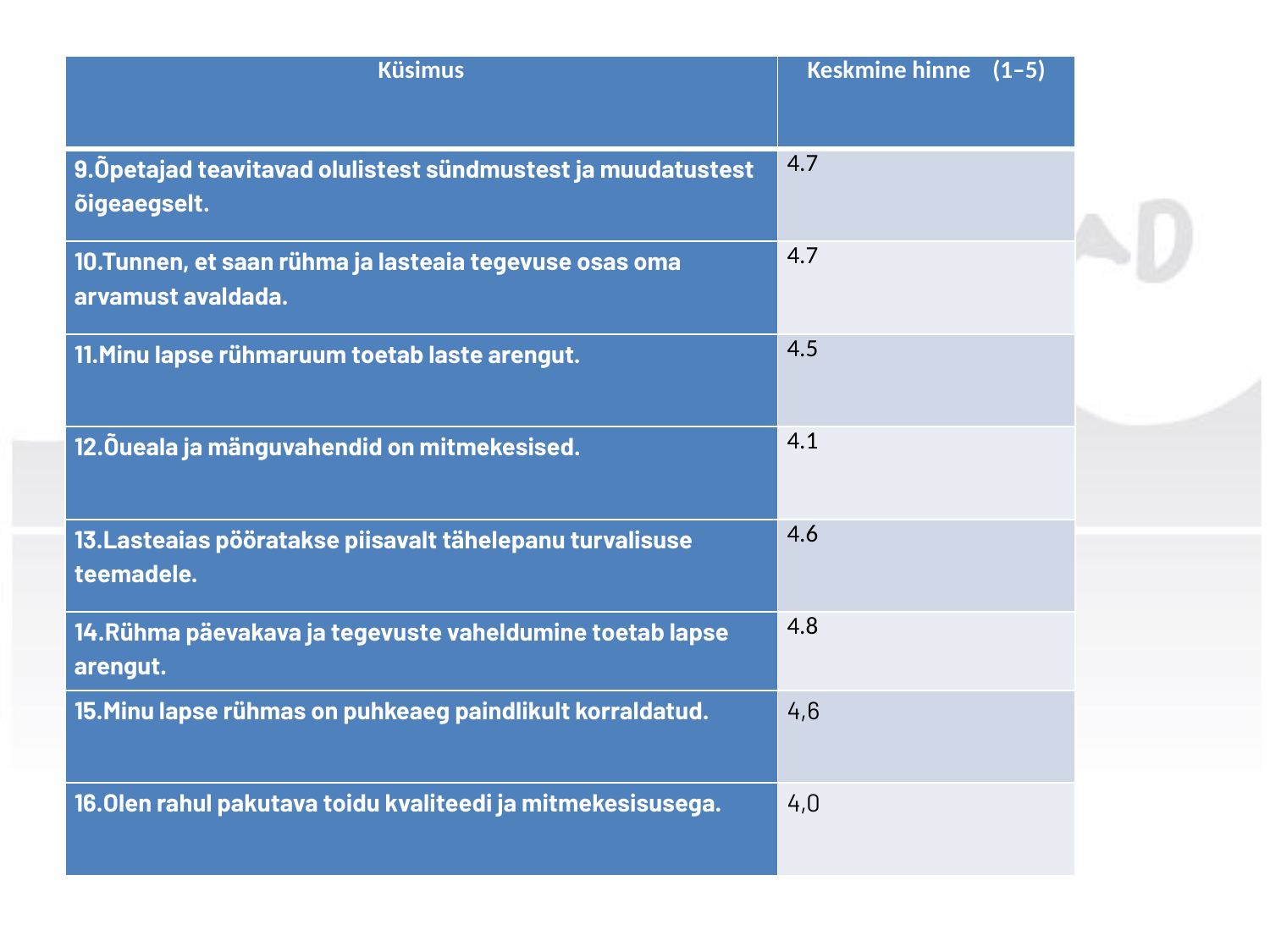

| Küsimus | Keskmine hinne (1–5) |
| --- | --- |
| 9.Õpetajad teavitavad olulistest sündmustest ja muudatustest õigeaegselt. | 4.7 |
| 10.Tunnen, et saan rühma ja lasteaia tegevuse osas oma arvamust avaldada. | 4.7 |
| 11.Minu lapse rühmaruum toetab laste arengut. | 4.5 |
| 12.Õueala ja mänguvahendid on mitmekesised. | 4.1 |
| 13.Lasteaias pööratakse piisavalt tähelepanu turvalisuse teemadele. | 4.6 |
| 14.Rühma päevakava ja tegevuste vaheldumine toetab lapse arengut. | 4.8 |
| 15.Minu lapse rühmas on puhkeaeg paindlikult korraldatud. | 4,6 |
| 16.Olen rahul pakutava toidu kvaliteedi ja mitmekesisusega. | 4,0 |